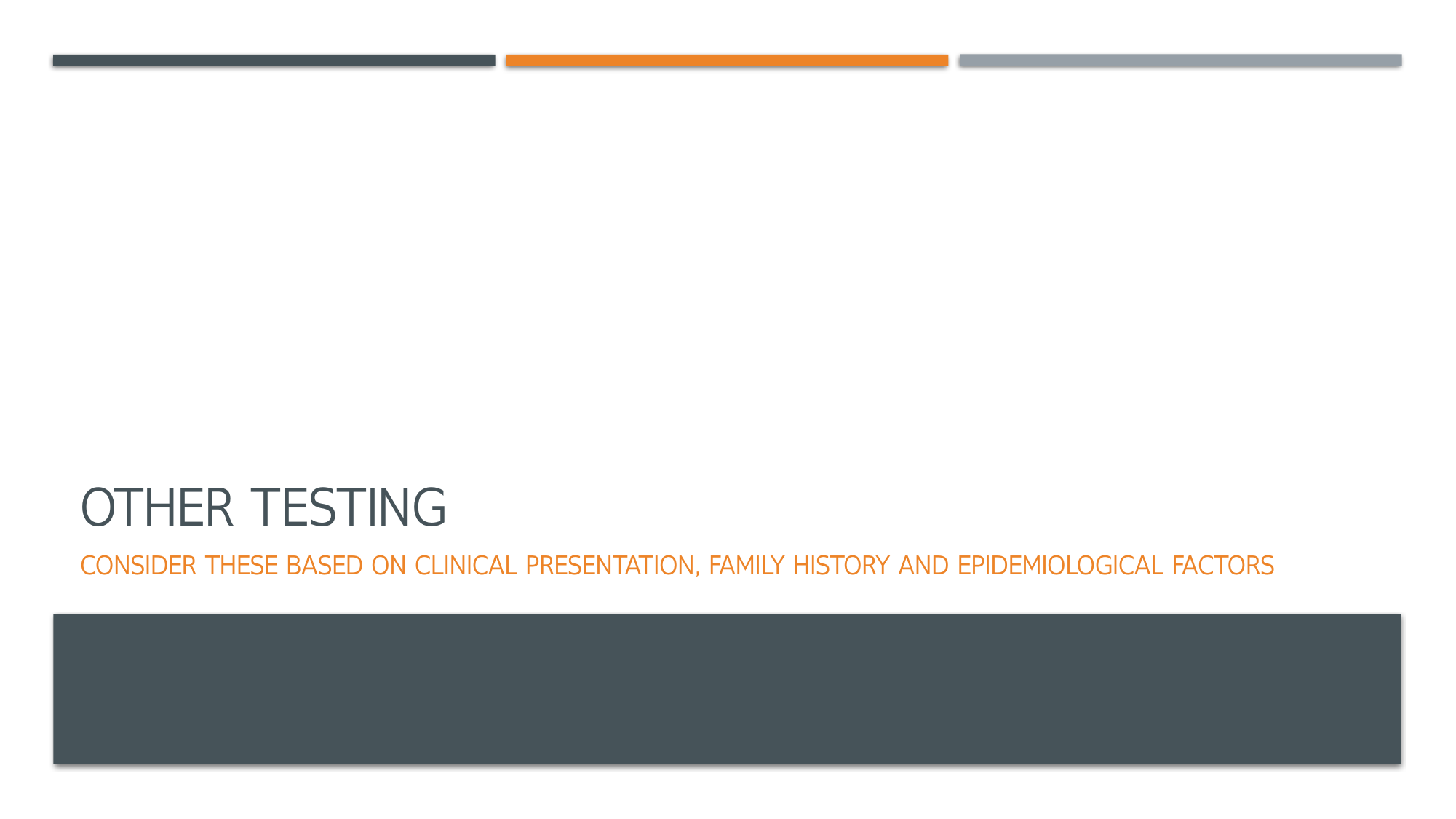

# OTHER TESTING
Consider these based on clinical presentation, family history and epidemiological factors